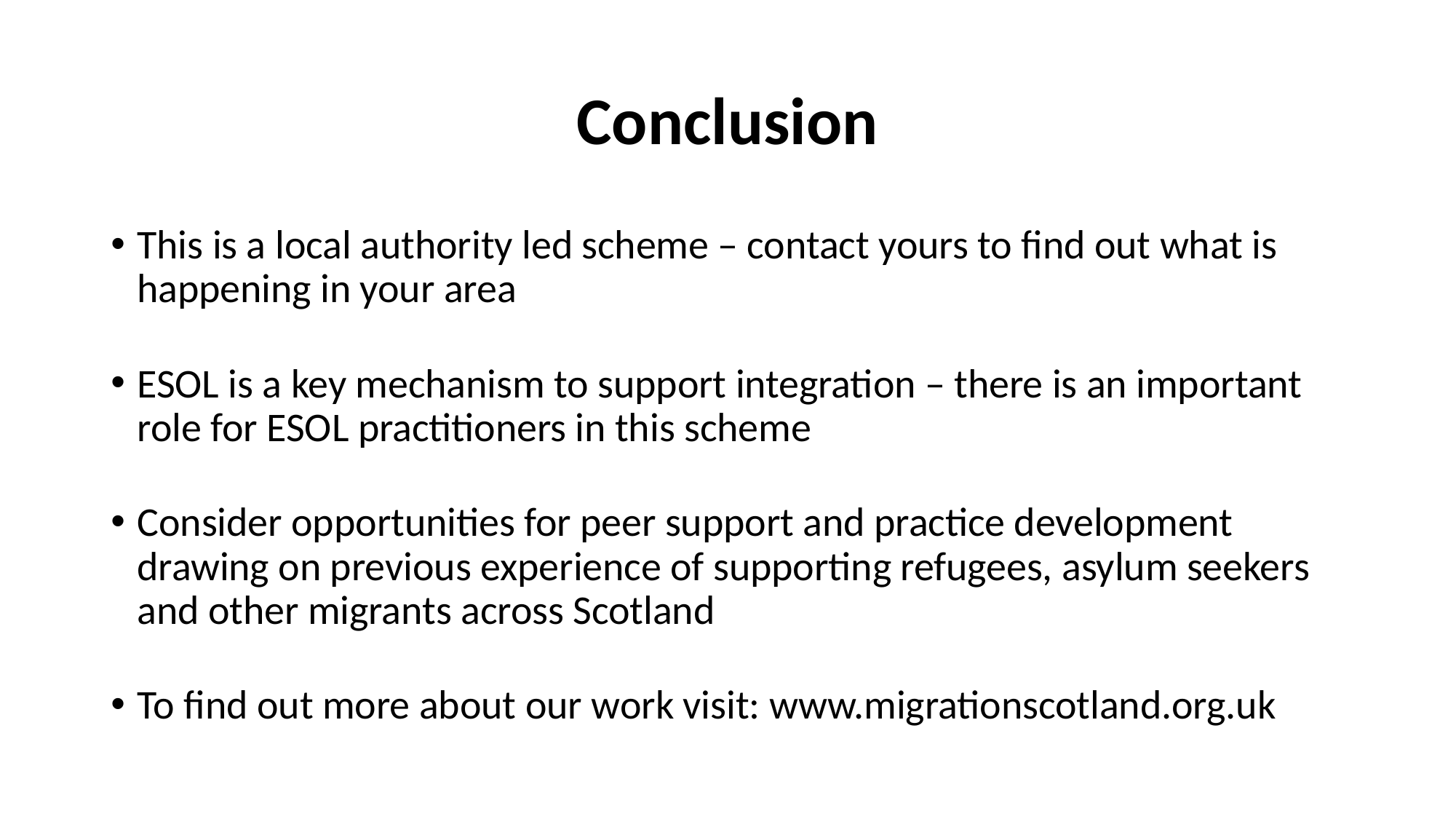

# Conclusion
This is a local authority led scheme – contact yours to find out what is happening in your area

ESOL is a key mechanism to support integration – there is an important role for ESOL practitioners in this scheme

Consider opportunities for peer support and practice development drawing on previous experience of supporting refugees, asylum seekers and other migrants across Scotland

To find out more about our work visit: www.migrationscotland.org.uk